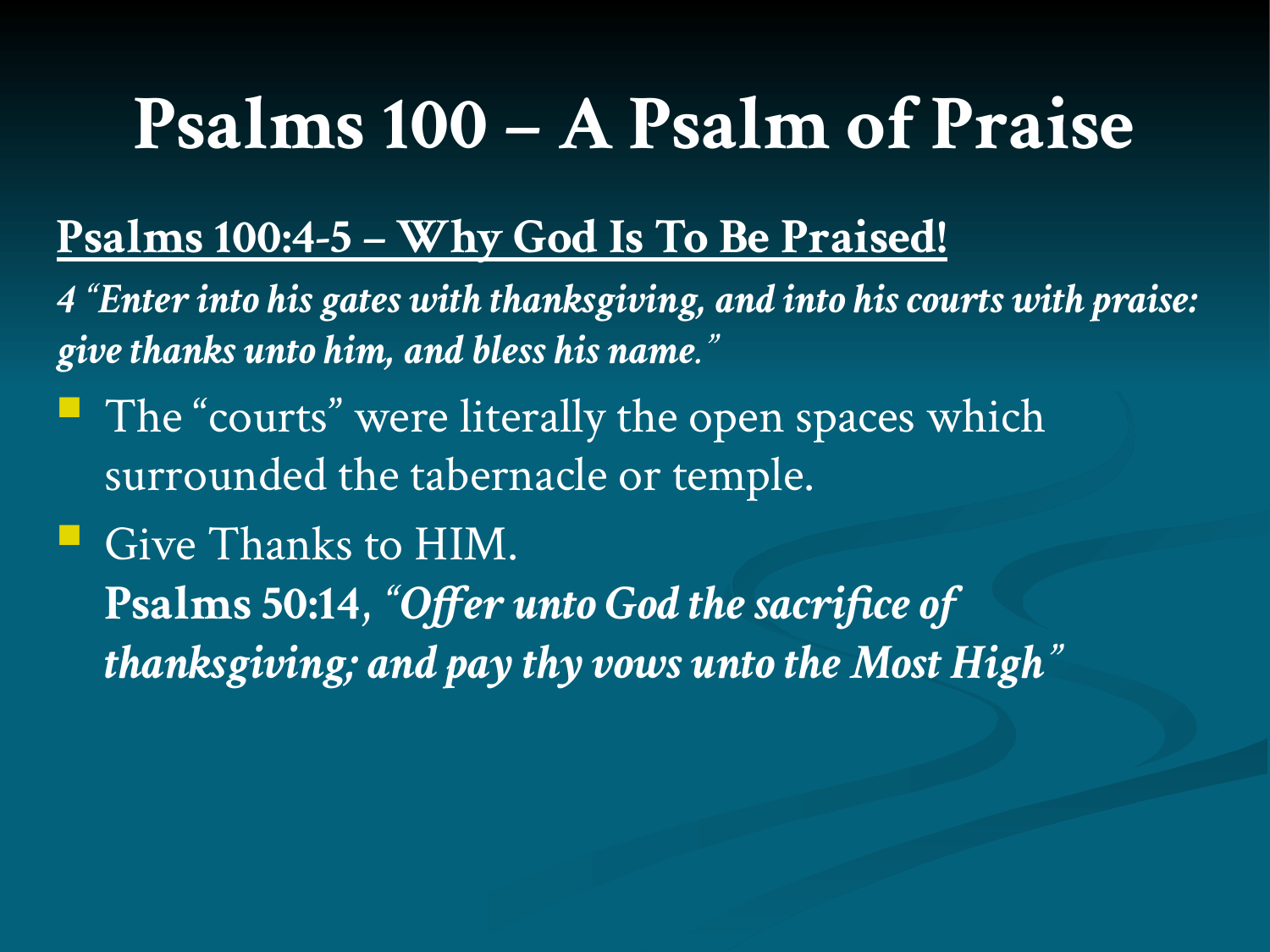

# Psalms 100 – A Psalm of Praise
Psalms 100:4-5 – Why God Is To Be Praised!
4 “Enter into his gates with thanksgiving, and into his courts with praise: give thanks unto him, and bless his name.”
The “courts” were literally the open spaces which surrounded the tabernacle or temple.
Give Thanks to HIM.
Psalms 50:14, “Offer unto God the sacrifice of thanksgiving; and pay thy vows unto the Most High”